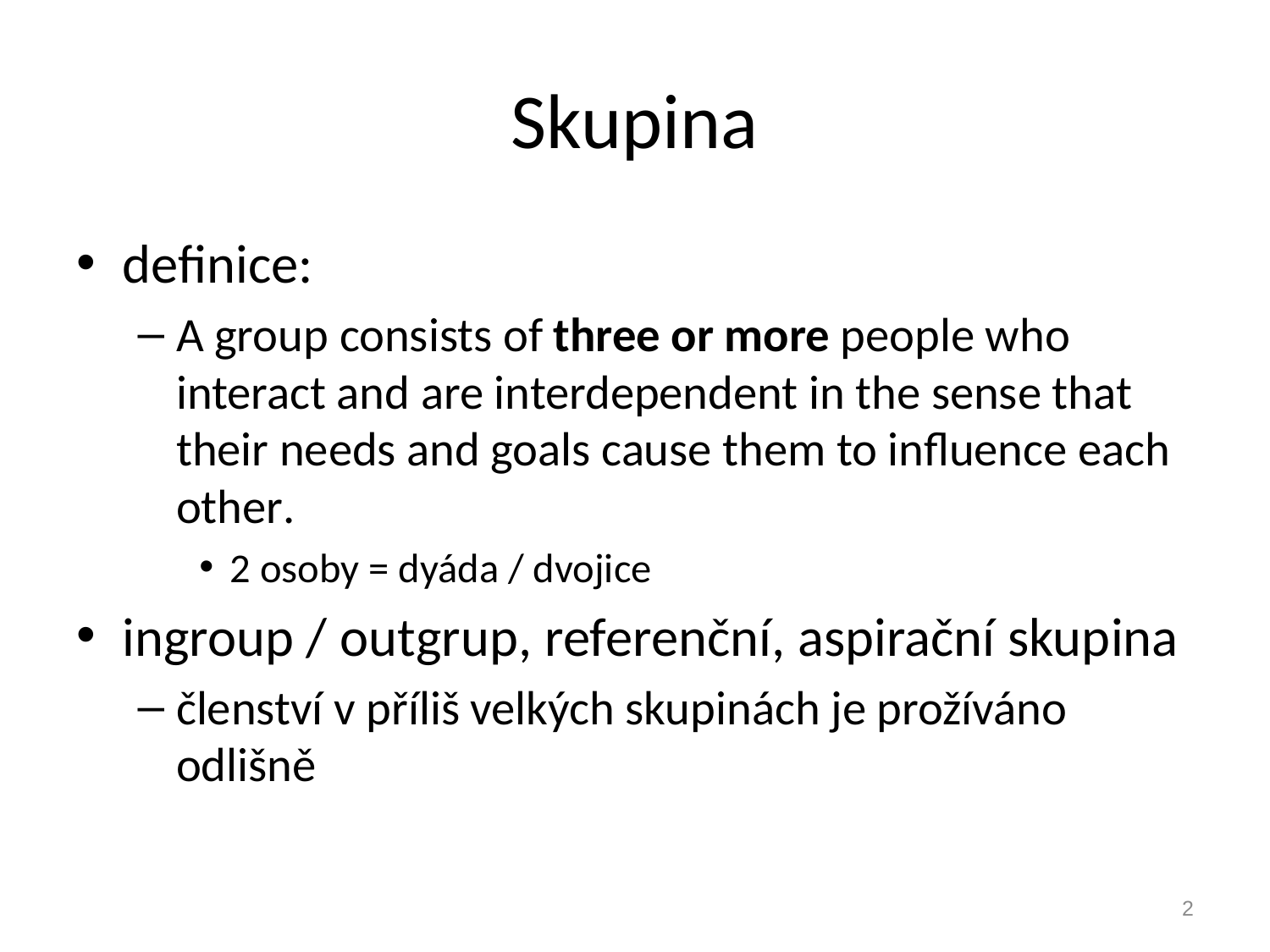

# Skupina
definice:
A group consists of three or more people who interact and are interdependent in the sense that their needs and goals cause them to influence each other.
2 osoby = dyáda / dvojice
ingroup / outgrup, referenční, aspirační skupina
členství v příliš velkých skupinách je prožíváno odlišně
2